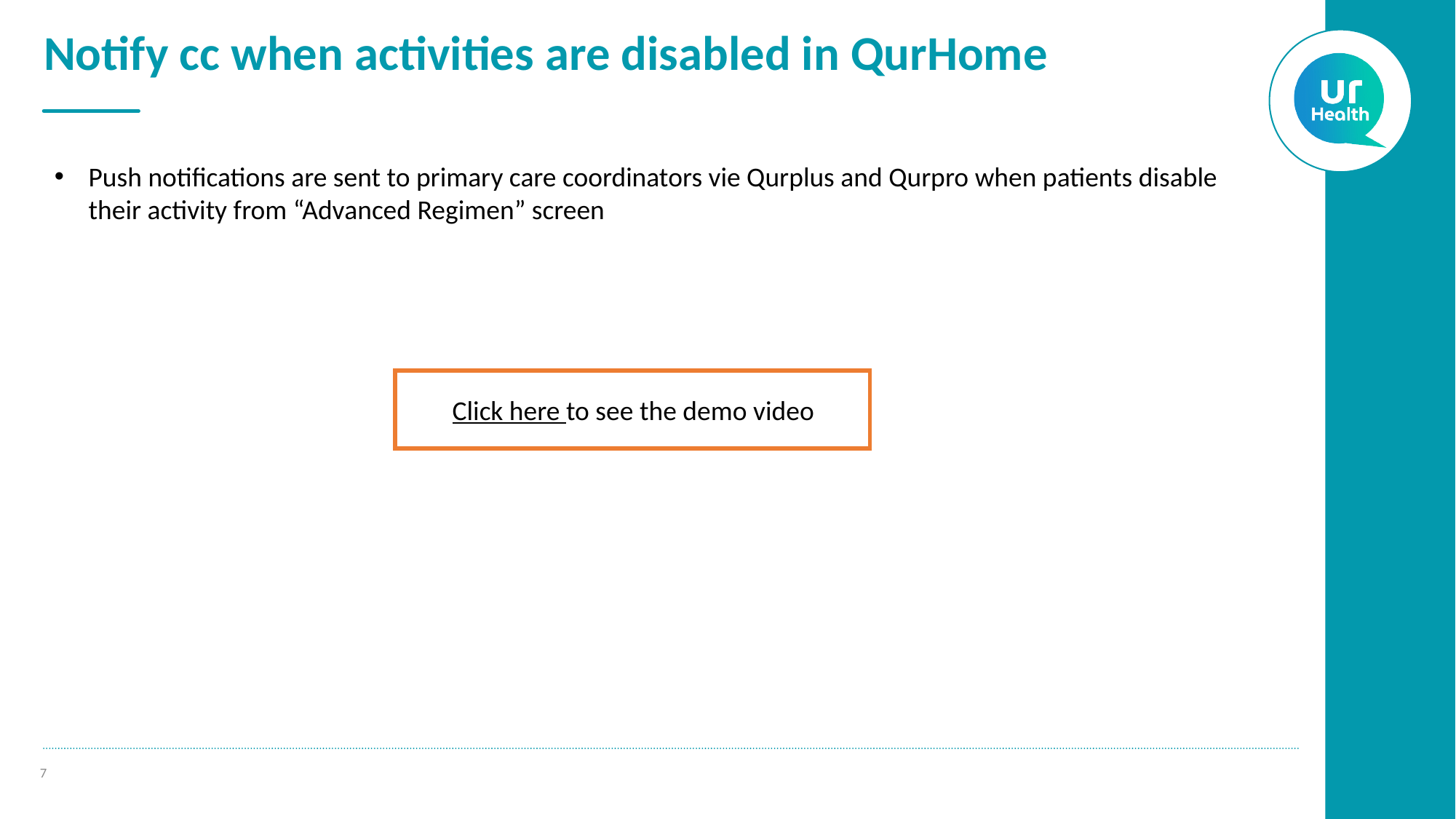

# Notify cc when activities are disabled in QurHome
Push notifications are sent to primary care coordinators vie Qurplus and Qurpro when patients disable their activity from “Advanced Regimen” screen

Click here to see the demo video